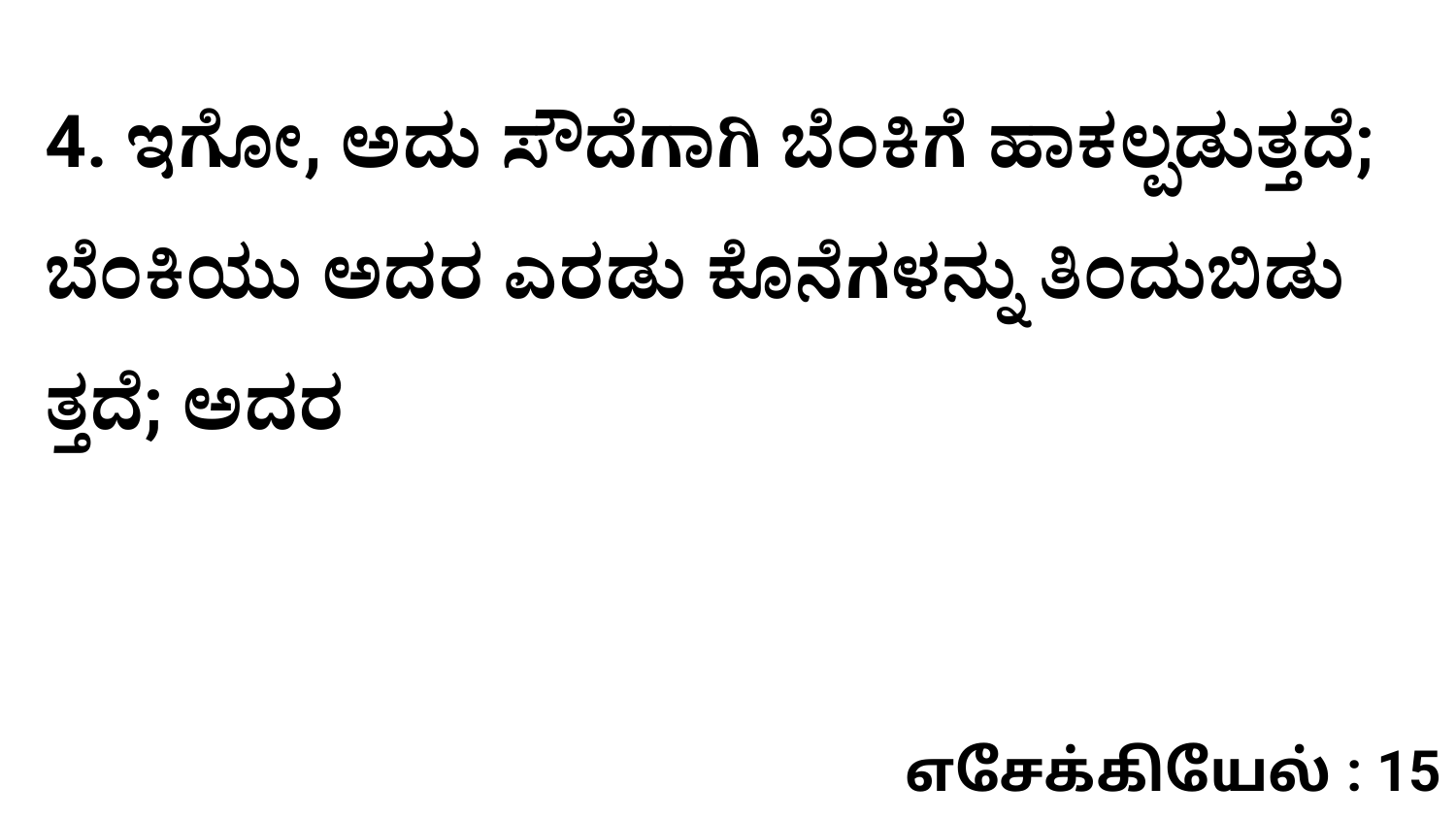

4. ಇಗೋ, ಅದು ಸೌದೆಗಾಗಿ ಬೆಂಕಿಗೆ ಹಾಕಲ್ಪಡುತ್ತದೆ; ಬೆಂಕಿಯು ಅದರ ಎರಡು ಕೊನೆಗಳನ್ನು ತಿಂದುಬಿಡು ತ್ತದೆ; ಅದರ
எசேக்கியேல் : 15